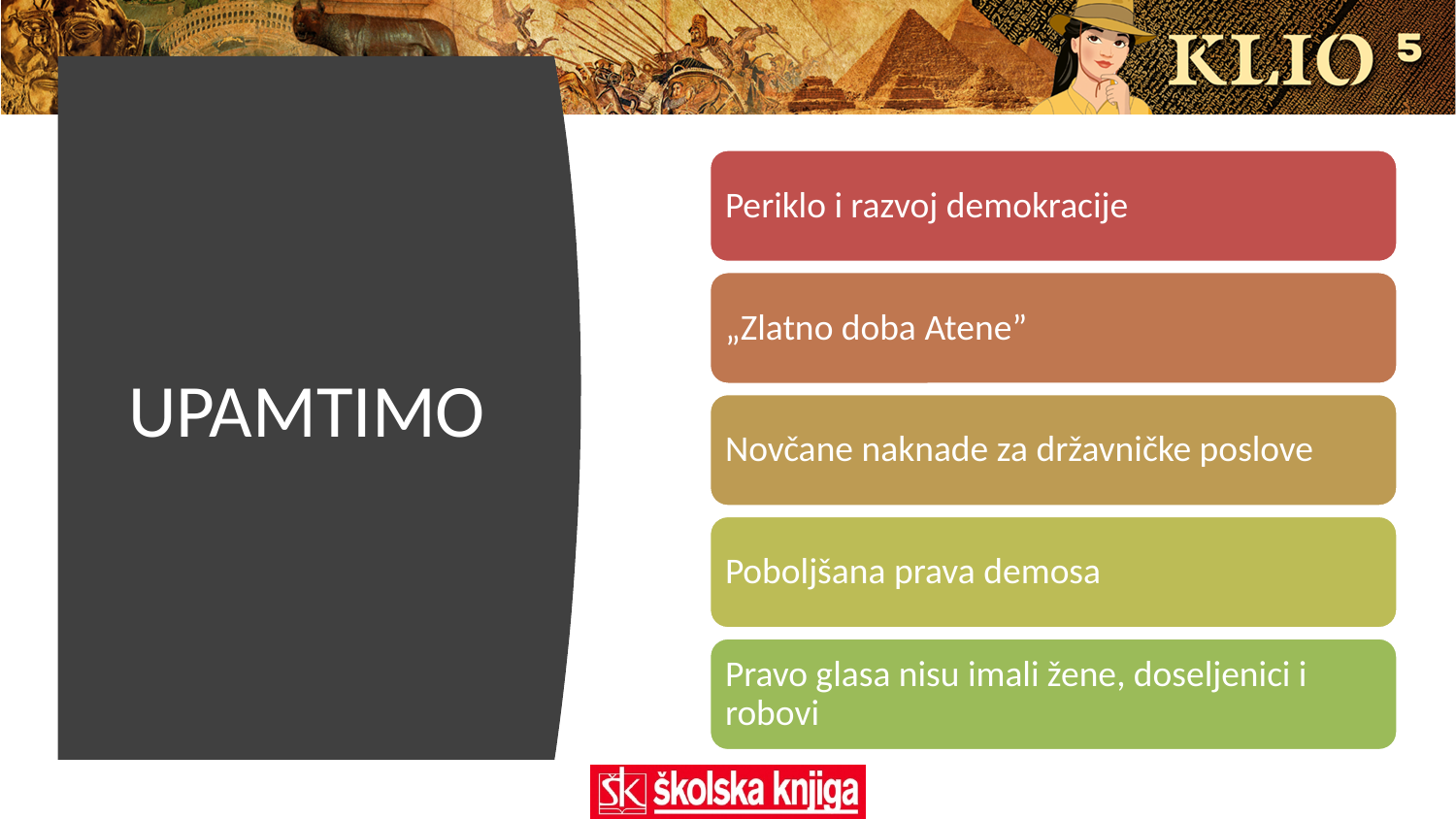

# UPAMTIMO
Periklo i razvoj demokracije
„Zlatno doba Atene”
Novčane naknade za državničke poslove
Poboljšana prava demosa
Pravo glasa nisu imali žene, doseljenici i robovi